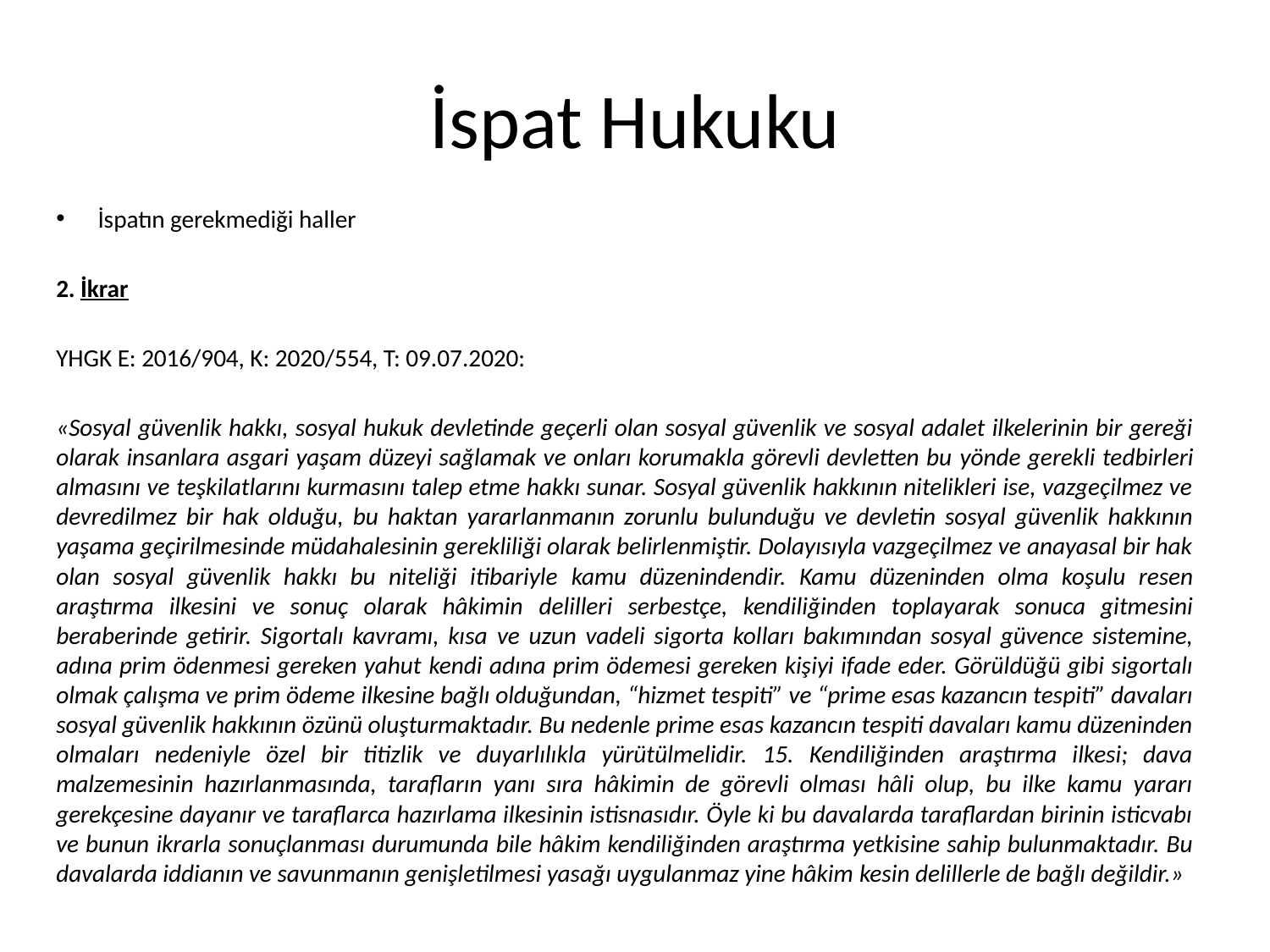

# İspat Hukuku
İspatın gerekmediği haller

2. İkrar

YHGK E: 2016/904, K: 2020/554, T: 09.07.2020:

«Sosyal güvenlik hakkı, sosyal hukuk devletinde geçerli olan sosyal güvenlik ve sosyal adalet ilkelerinin bir gereği olarak insanlara asgari yaşam düzeyi sağlamak ve onları korumakla görevli devletten bu yönde gerekli tedbirleri almasını ve teşkilatlarını kurmasını talep etme hakkı sunar. Sosyal güvenlik hakkının nitelikleri ise, vazgeçilmez ve devredilmez bir hak olduğu, bu haktan yararlanmanın zorunlu bulunduğu ve devletin sosyal güvenlik hakkının yaşama geçirilmesinde müdahalesinin gerekliliği olarak belirlenmiştir. Dolayısıyla vazgeçilmez ve anayasal bir hak olan sosyal güvenlik hakkı bu niteliği itibariyle kamu düzenindendir. Kamu düzeninden olma koşulu resen araştırma ilkesini ve sonuç olarak hâkimin delilleri serbestçe, kendiliğinden toplayarak sonuca gitmesini beraberinde getirir. Sigortalı kavramı, kısa ve uzun vadeli sigorta kolları bakımından sosyal güvence sistemine, adına prim ödenmesi gereken yahut kendi adına prim ödemesi gereken kişiyi ifade eder. Görüldüğü gibi sigortalı olmak çalışma ve prim ödeme ilkesine bağlı olduğundan, “hizmet tespiti” ve “prime esas kazancın tespiti” davaları sosyal güvenlik hakkının özünü oluşturmaktadır. Bu nedenle prime esas kazancın tespiti davaları kamu düzeninden olmaları nedeniyle özel bir titizlik ve duyarlılıkla yürütülmelidir. 15. Kendiliğinden araştırma ilkesi; dava malzemesinin hazırlanmasında, tarafların yanı sıra hâkimin de görevli olması hâli olup, bu ilke kamu yararı gerekçesine dayanır ve taraflarca hazırlama ilkesinin istisnasıdır. Öyle ki bu davalarda taraflardan birinin isticvabı ve bunun ikrarla sonuçlanması durumunda bile hâkim kendiliğinden araştırma yetkisine sahip bulunmaktadır. Bu davalarda iddianın ve savunmanın genişletilmesi yasağı uygulanmaz yine hâkim kesin delillerle de bağlı değildir.»